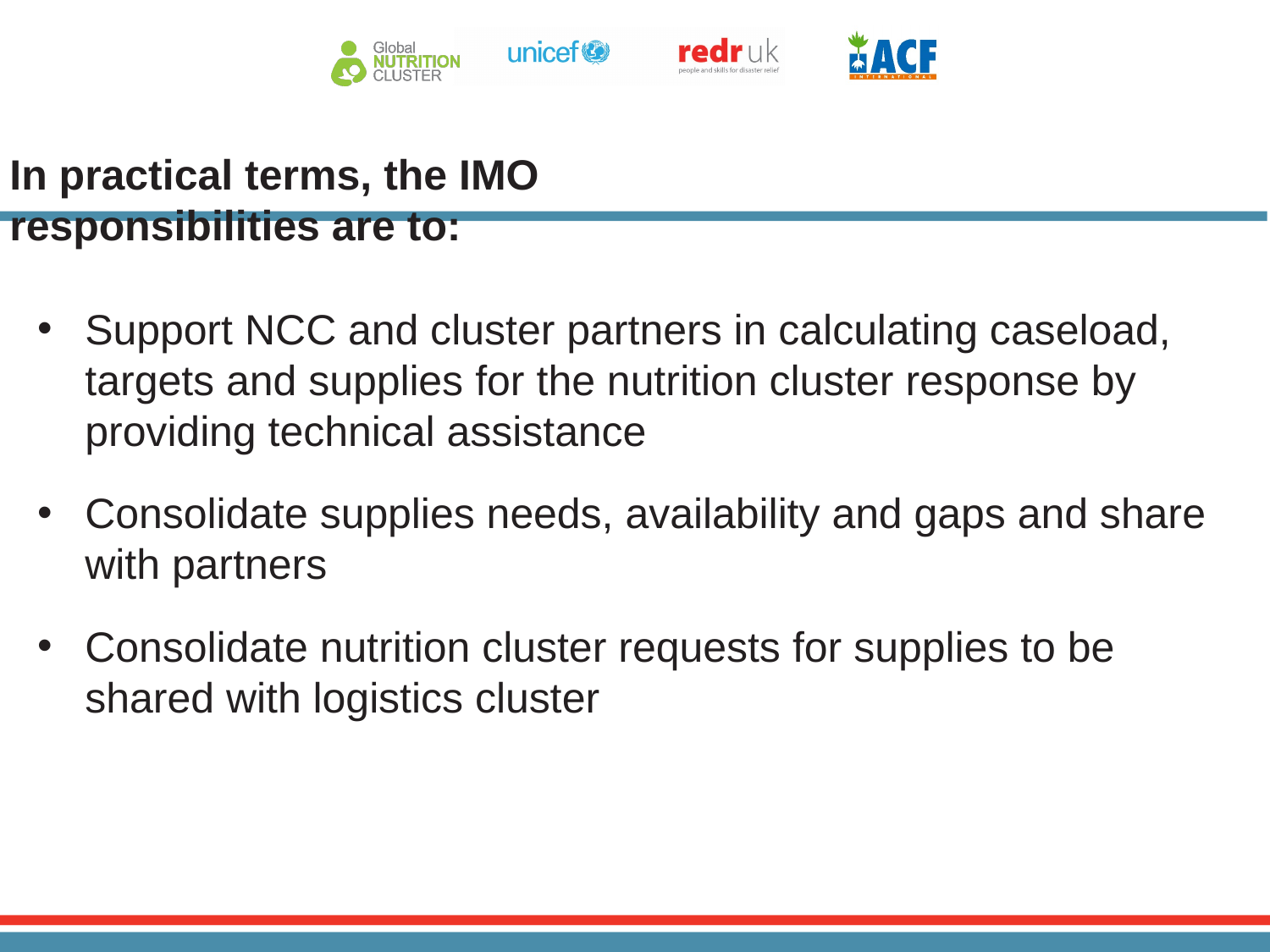

# In practical terms, the IMO responsibilities are to:
Support NCC and cluster partners in calculating caseload, targets and supplies for the nutrition cluster response by providing technical assistance
Consolidate supplies needs, availability and gaps and share with partners
Consolidate nutrition cluster requests for supplies to be shared with logistics cluster